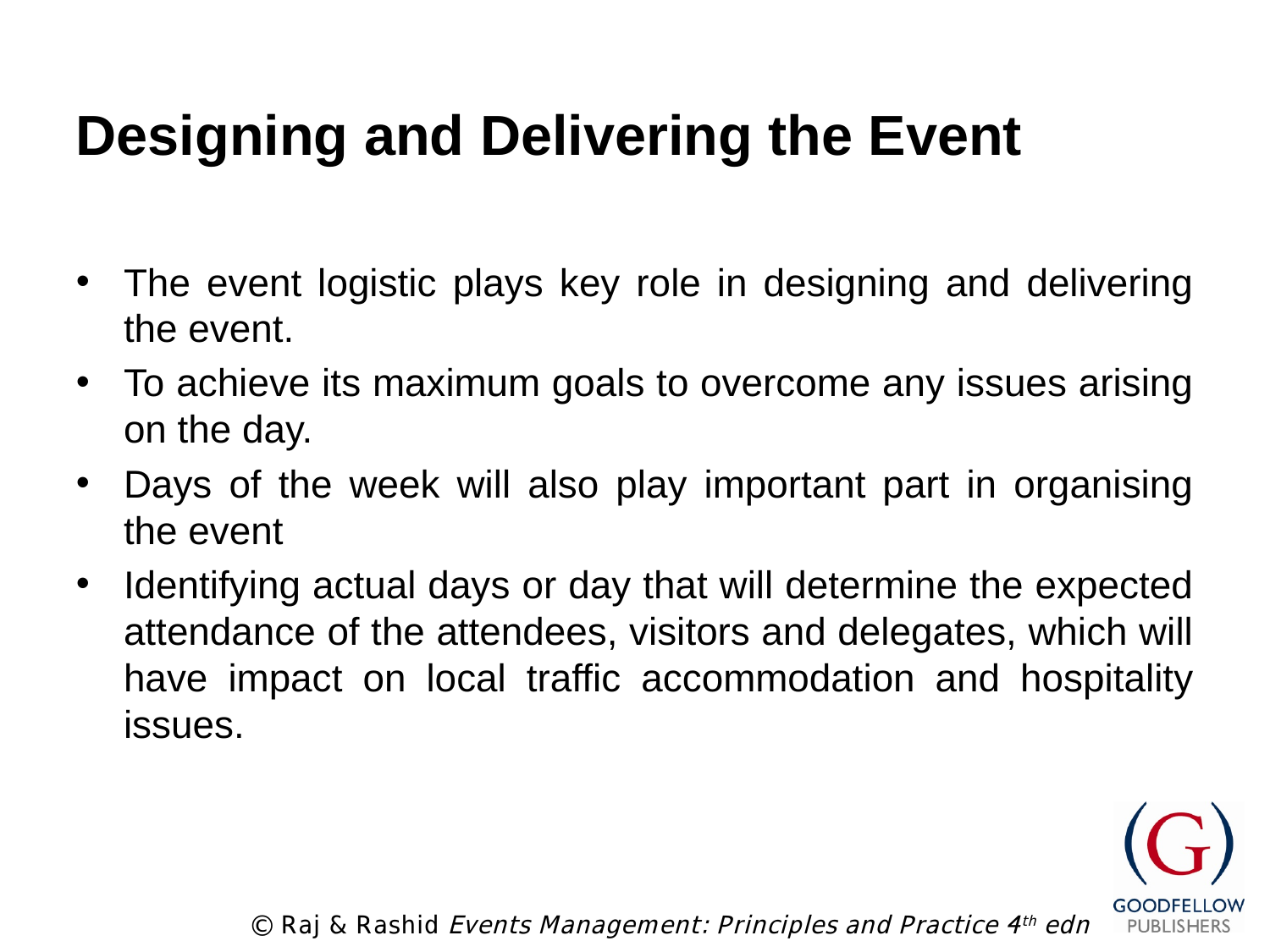

# Designing and Delivering the Event
The event logistic plays key role in designing and delivering the event.
To achieve its maximum goals to overcome any issues arising on the day.
Days of the week will also play important part in organising the event
Identifying actual days or day that will determine the expected attendance of the attendees, visitors and delegates, which will have impact on local traffic accommodation and hospitality issues.